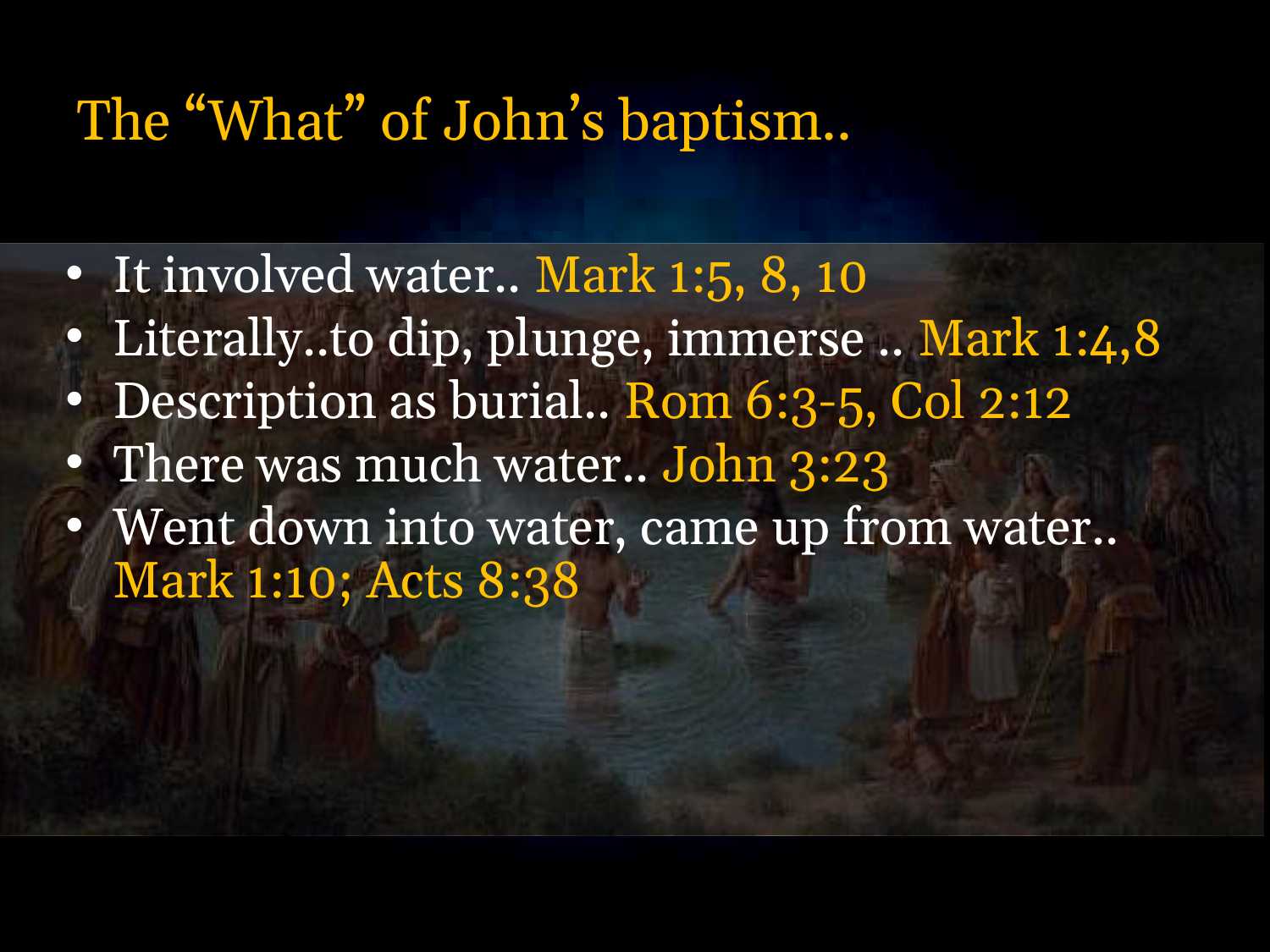

# The “What” of John’s baptism..
It involved water.. Mark 1:5, 8, 10
Literally..to dip, plunge, immerse .. Mark 1:4,8
Description as burial.. Rom 6:3-5, Col 2:12
There was much water.. John 3:23
Went down into water, came up from water.. Mark 1:10; Acts 8:38